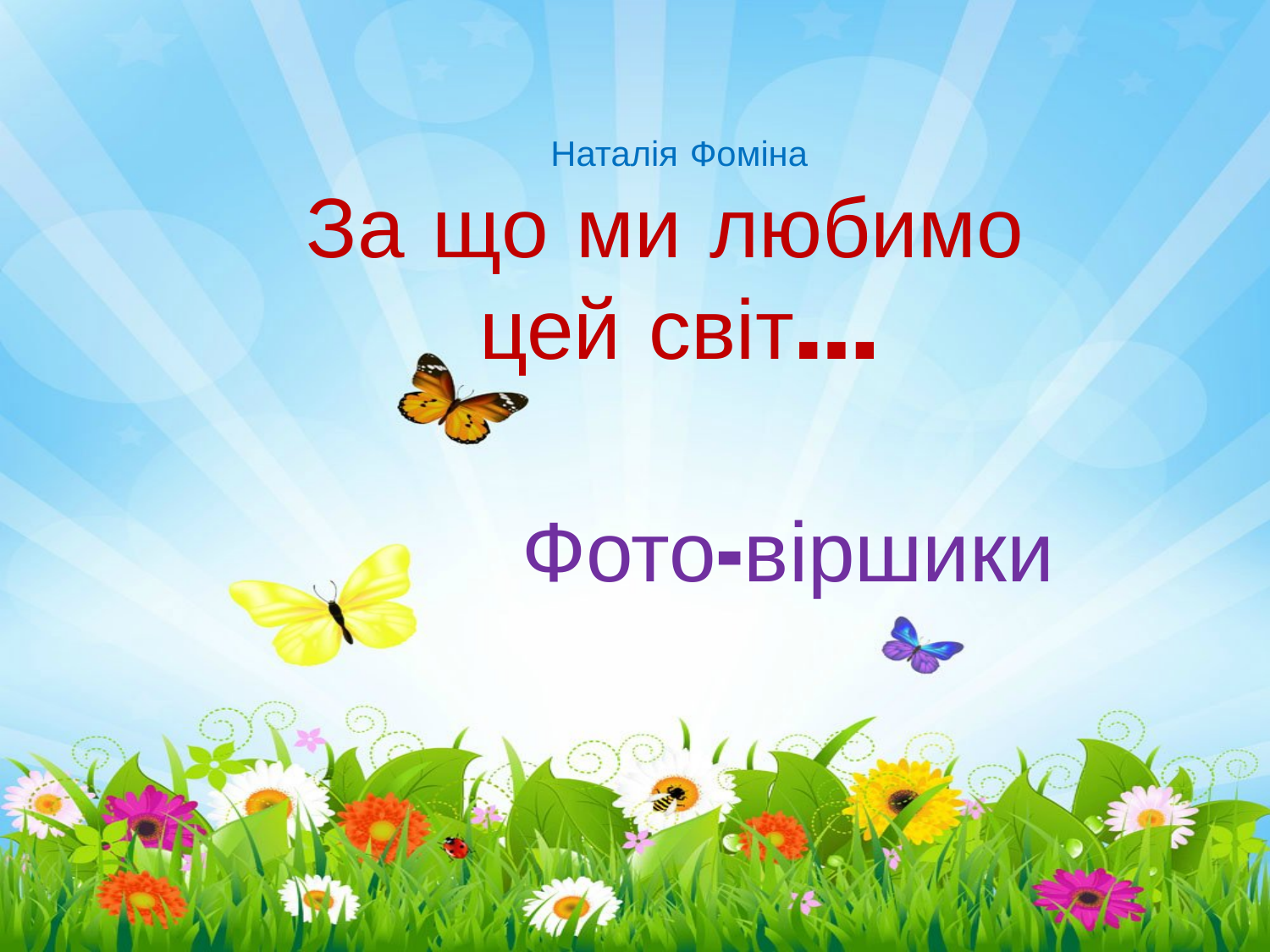

# Наталія Фоміна За що ми любимо цей світ…
Фото-віршики